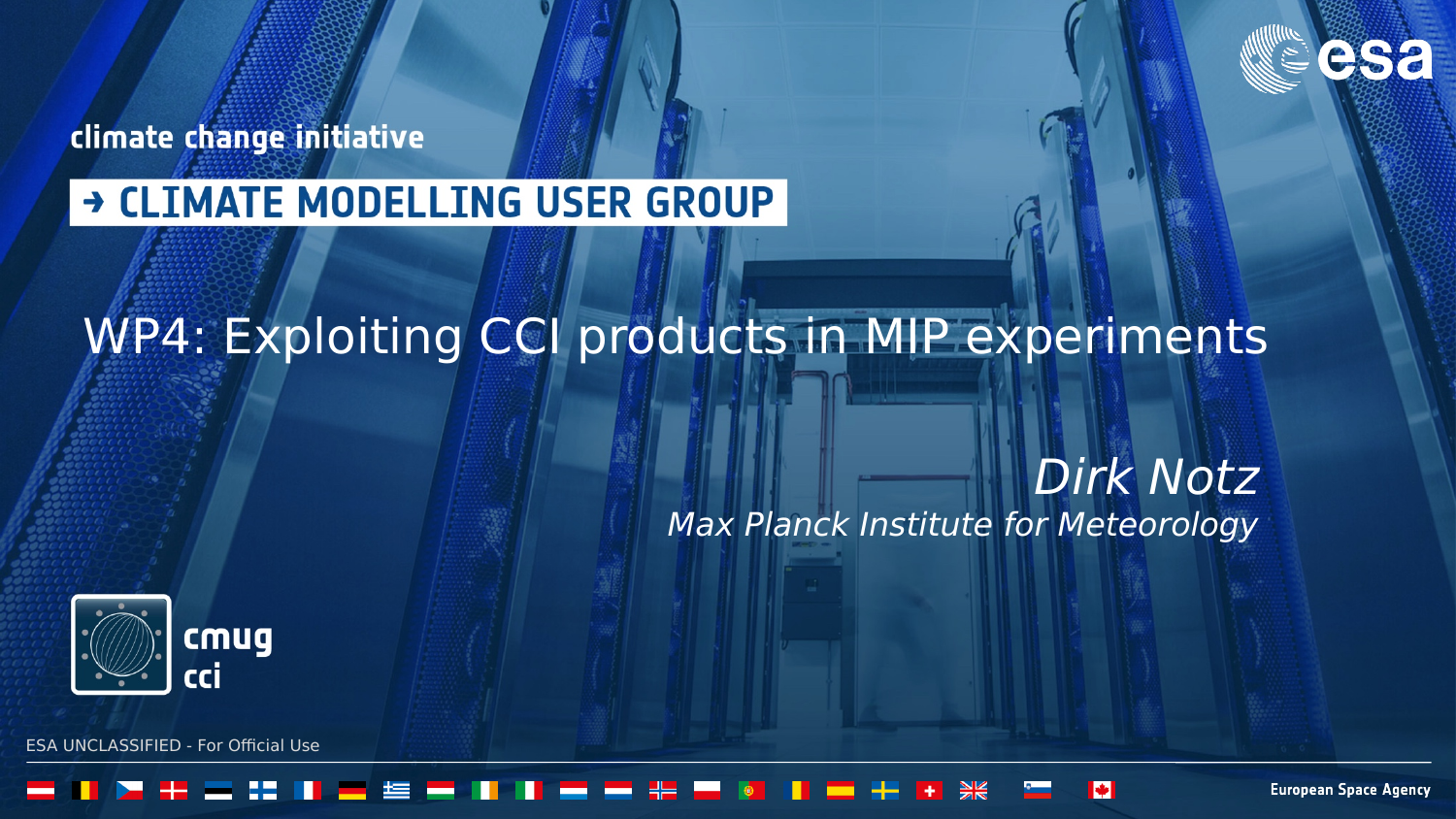

WP4: Exploiting CCI products in MIP experiments
 Dirk Notz
Max Planck Institute for Meteorology